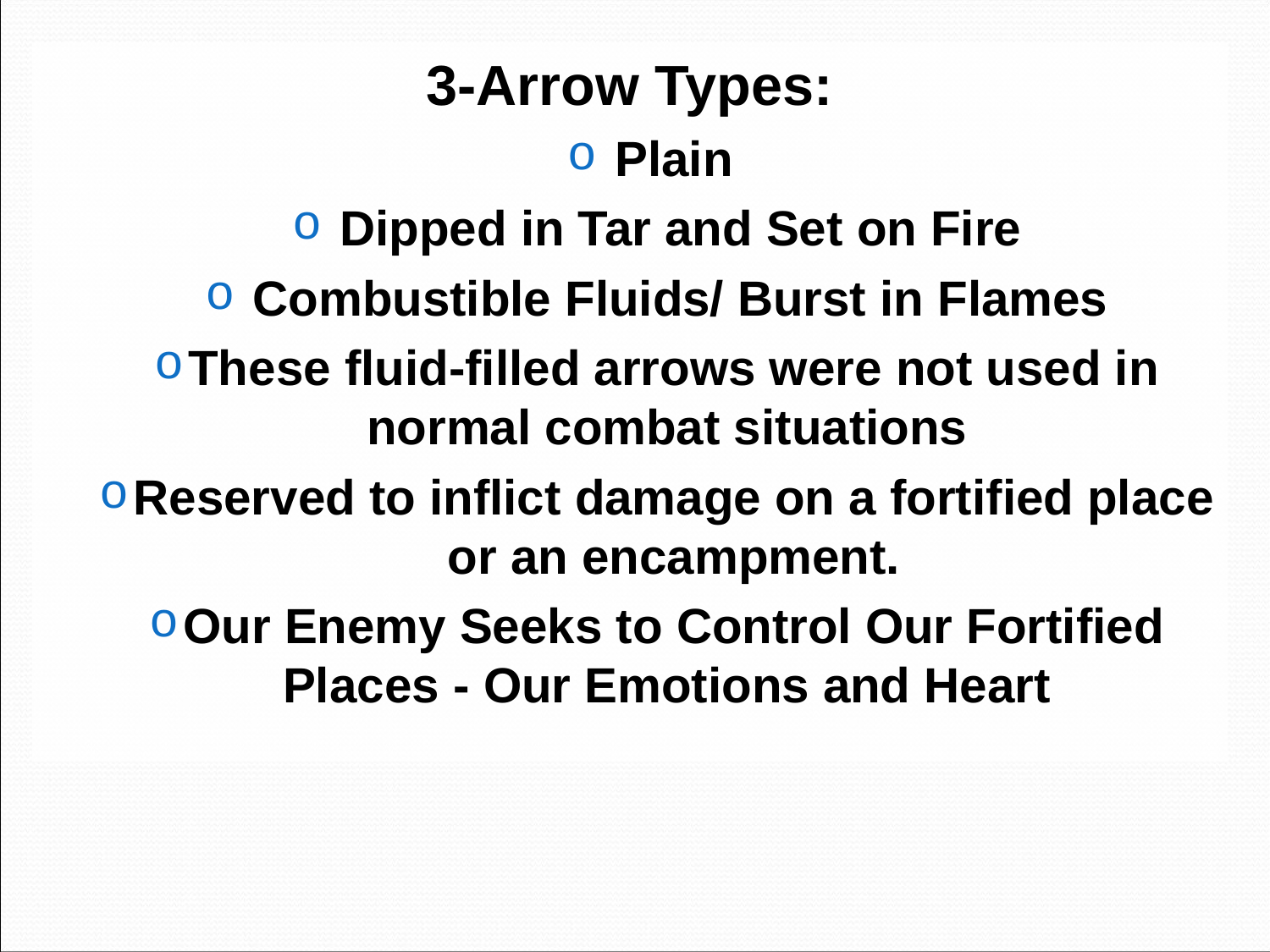

3-Arrow Types:
 Plain
 Dipped in Tar and Set on Fire
 Combustible Fluids/ Burst in Flames
These fluid-filled arrows were not used in normal combat situations
Reserved to inflict damage on a fortified place or an encampment.
Our Enemy Seeks to Control Our Fortified Places - Our Emotions and Heart